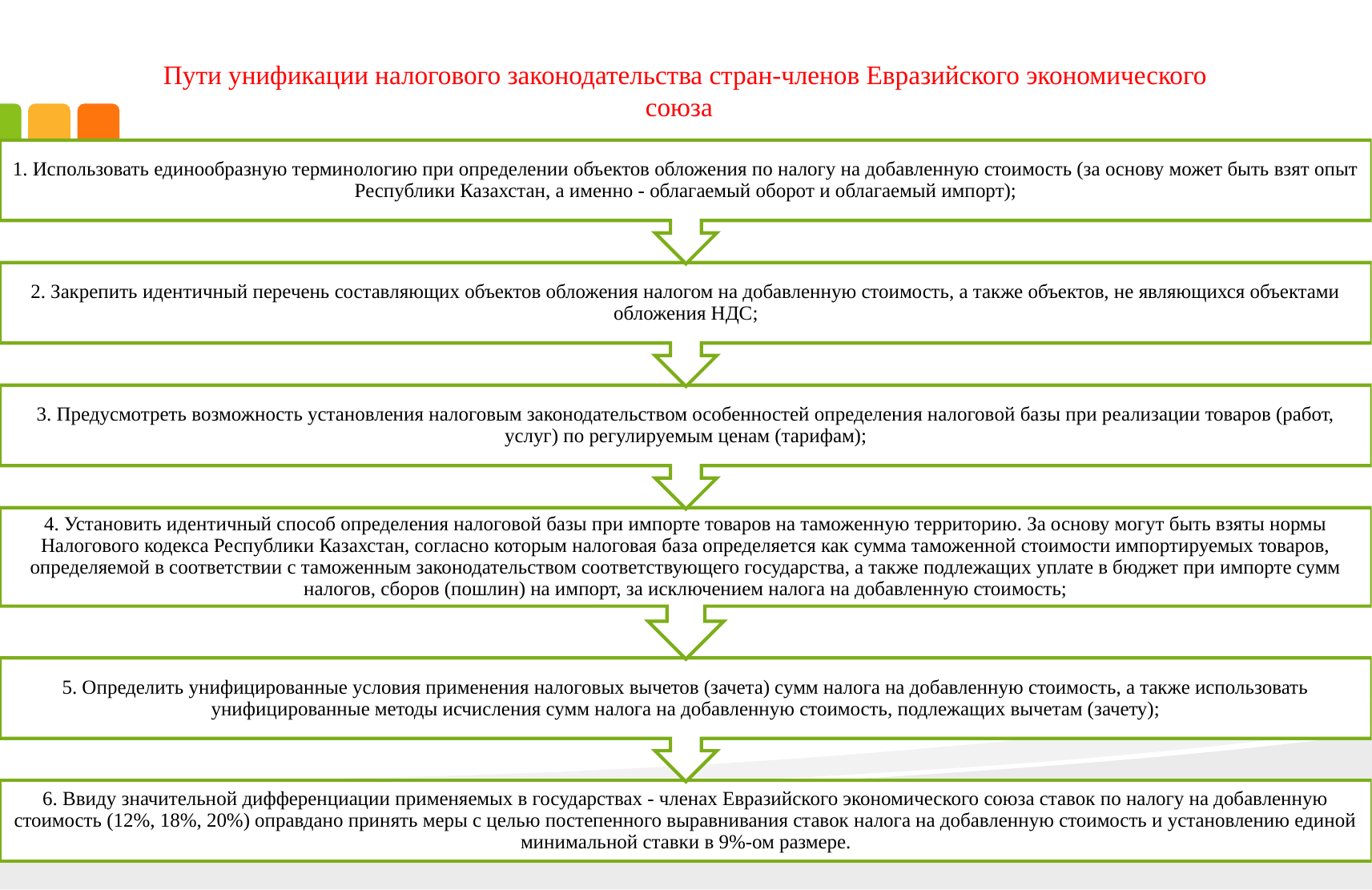

# Пути унификации налогового законодательства стран-членов Евразийского экономического союза
6. Ввиду значительной дифференциации применяемых в государствах - членах Евразийского экономического союза ставок по налогу на добавленную стоимость (12%, 18%, 20%) оправдано принять меры с целью постепенного выравнивания ставок налога на добавленную стоимость и установлению единой минимальной ставки в 9%-ом размере.
5. Определить унифицированные условия применения налоговых вычетов (зачета) сумм налога на добавленную стоимость, а также использовать унифицированные методы исчисления сумм налога на добавленную стоимость, подлежащих вычетам (зачету);
4. Установить идентичный способ определения налоговой базы при импорте товаров на таможенную территорию. За основу могут быть взяты нормы Налогового кодекса Республики Казахстан, согласно которым налоговая база определяется как сумма таможенной стоимости импортируемых товаров, определяемой в соответствии с таможенным законодательством соответствующего государства, а также подлежащих уплате в бюджет при импорте сумм налогов, сборов (пошлин) на импорт, за исключением налога на добавленную стоимость;
3. Предусмотреть возможность установления налоговым законодательством особенностей определения налоговой базы при реализации товаров (работ, услуг) по регулируемым ценам (тарифам);
2. Закрепить идентичный перечень составляющих объектов обложения налогом на добавленную стоимость, а также объектов, не являющихся объектами обложения НДС;
1. Использовать единообразную терминологию при определении объектов обложения по налогу на добавленную стоимость (за основу может быть взят опыт Республики Казахстан, а именно - облагаемый оборот и облагаемый импорт);

11